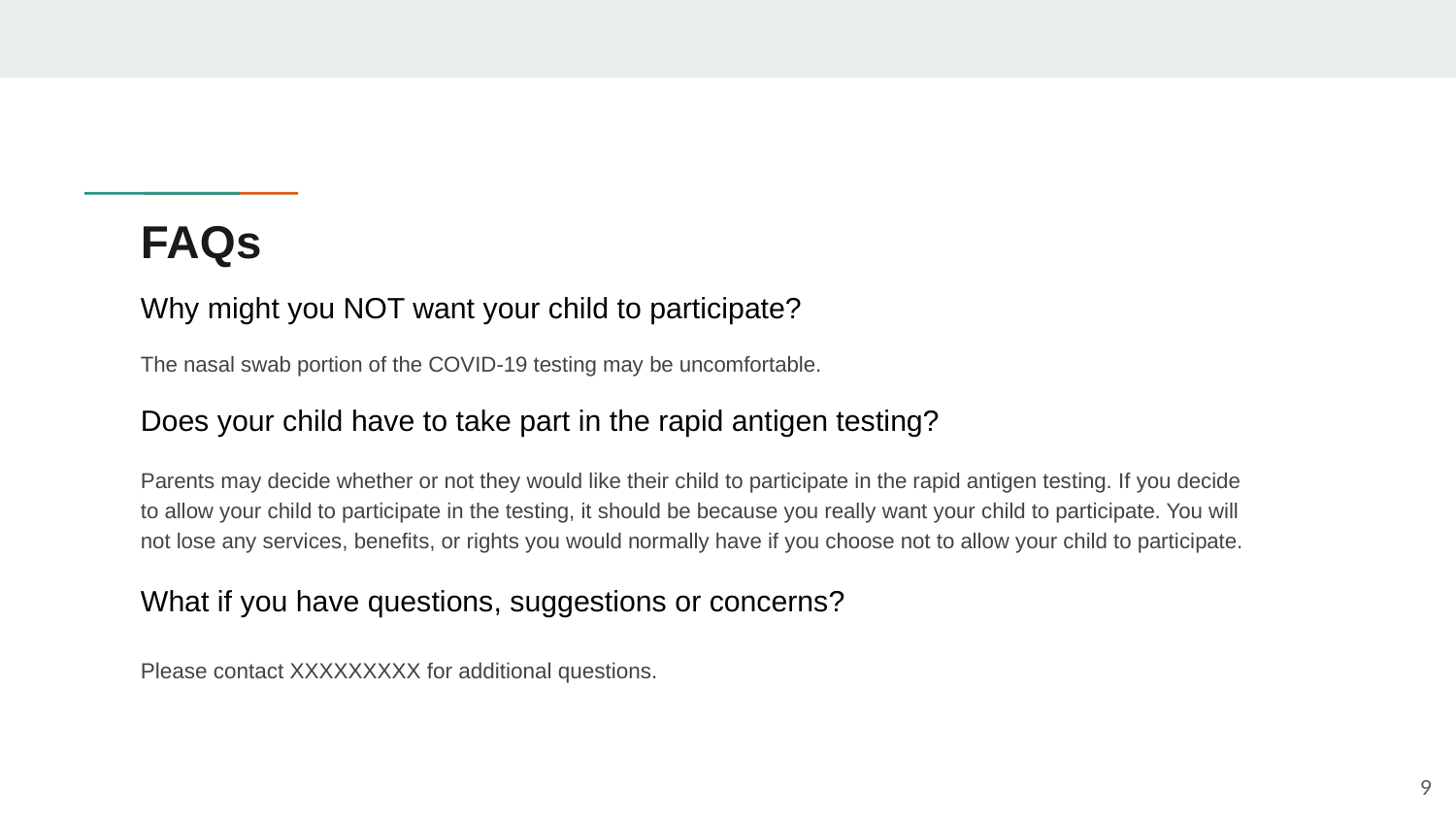

# FAQs
Why might you NOT want your child to participate?

The nasal swab portion of the COVID-19 testing may be uncomfortable.

Does your child have to take part in the rapid antigen testing?

Parents may decide whether or not they would like their child to participate in the rapid antigen testing. If you decide to allow your child to participate in the testing, it should be because you really want your child to participate. You will not lose any services, benefits, or rights you would normally have if you choose not to allow your child to participate.

What if you have questions, suggestions or concerns?

Please contact XXXXXXXXX for additional questions.
9